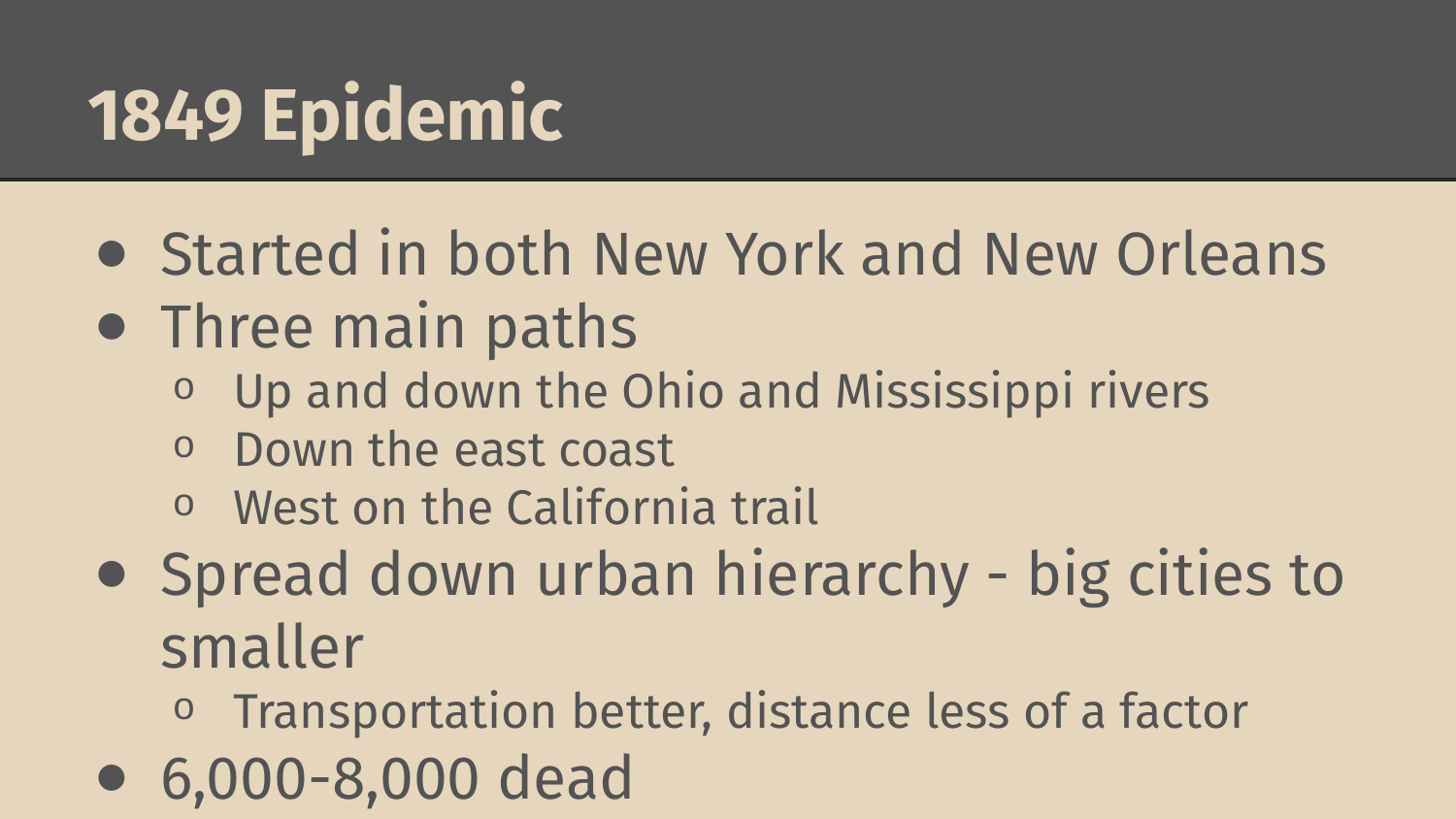

# 1849 Epidemic
Started in both New York and New Orleans
Three main paths
Up and down the Ohio and Mississippi rivers
Down the east coast
West on the California trail
Spread down urban hierarchy - big cities to smaller
Transportation better, distance less of a factor
6,000-8,000 dead